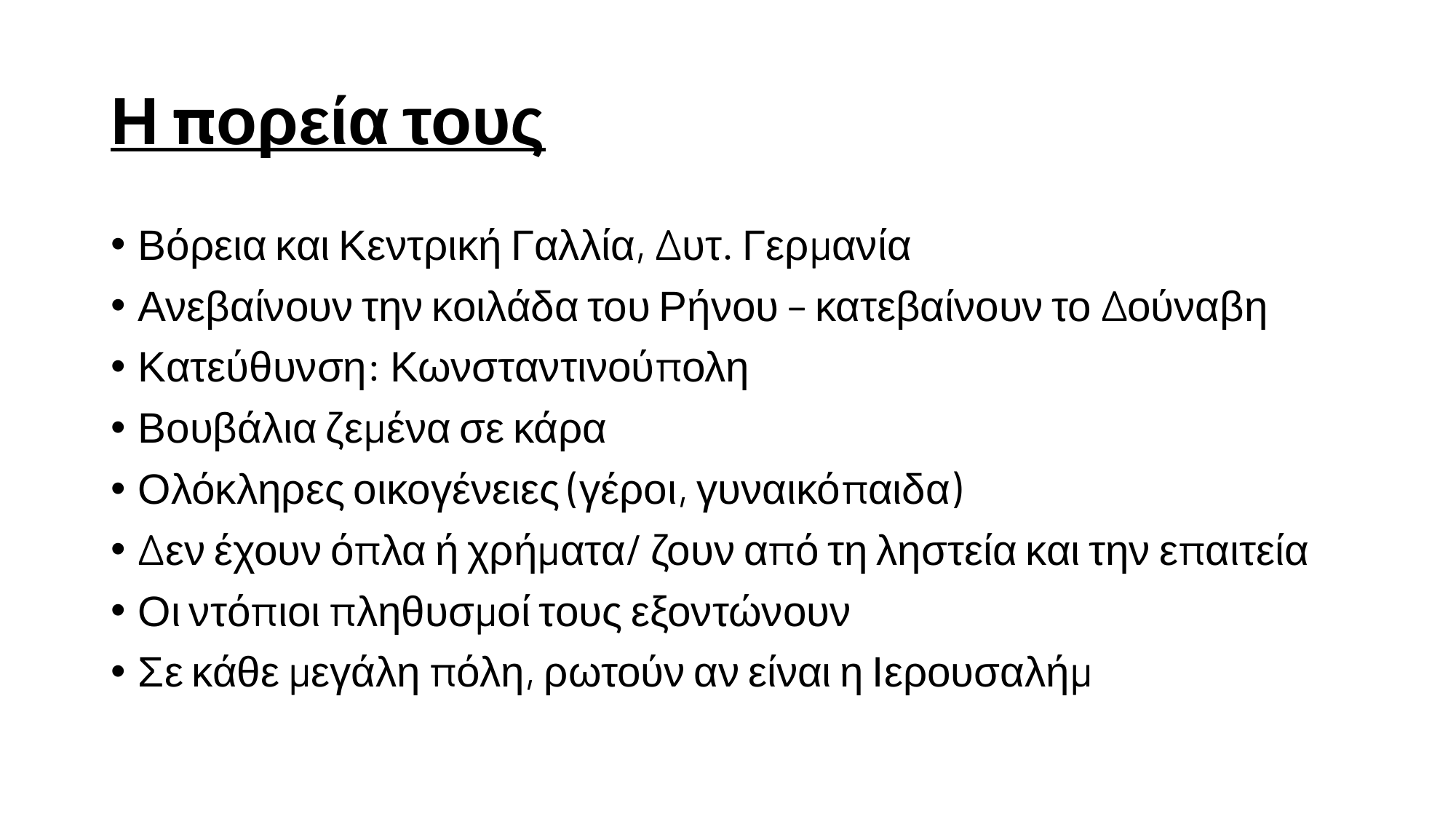

# Η πορεία τους
Βόρεια και Κεντρική Γαλλία, Δυτ. Γερμανία
Ανεβαίνουν την κοιλάδα του Ρήνου – κατεβαίνουν το Δούναβη
Κατεύθυνση: Κωνσταντινούπολη
Βουβάλια ζεμένα σε κάρα
Ολόκληρες οικογένειες (γέροι, γυναικόπαιδα)
Δεν έχουν όπλα ή χρήματα/ ζουν από τη ληστεία και την επαιτεία
Οι ντόπιοι πληθυσμοί τους εξοντώνουν
Σε κάθε μεγάλη πόλη, ρωτούν αν είναι η Ιερουσαλήμ